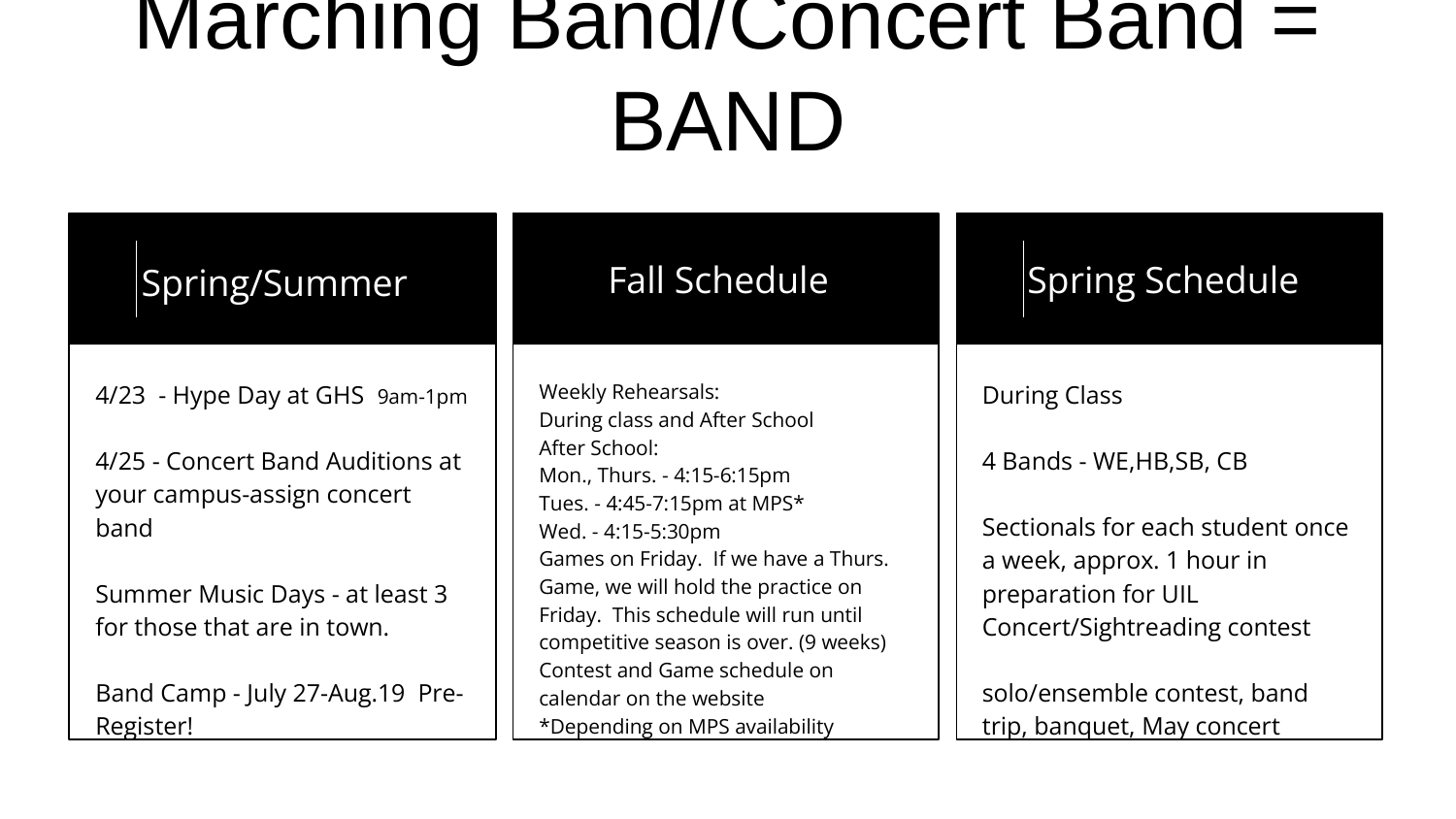

Marching Band/Concert Band = BAND
Spring/Summer

Fall Schedule

Spring Schedule

4/23  - Hype Day at GHS  9am-1pm
4/25 - Concert Band Auditions at your campus-assign concert band
Summer Music Days - at least 3 for those that are in town.
Band Camp - July 27-Aug.19  Pre-Register!
Weekly Rehearsals:
During class and After School
After School:
Mon., Thurs. - 4:15-6:15pm
Tues. - 4:45-7:15pm at MPS*
Wed. - 4:15-5:30pm
Games on Friday.  If we have a Thurs. Game, we will hold the practice on Friday.  This schedule will run until competitive season is over. (9 weeks)
Contest and Game schedule on calendar on the website
*Depending on MPS availability
During Class
4 Bands - WE,HB,SB, CB
Sectionals for each student once a week, approx. 1 hour in preparation for UIL Concert/Sightreading contest
solo/ensemble contest, band trip, banquet, May concert